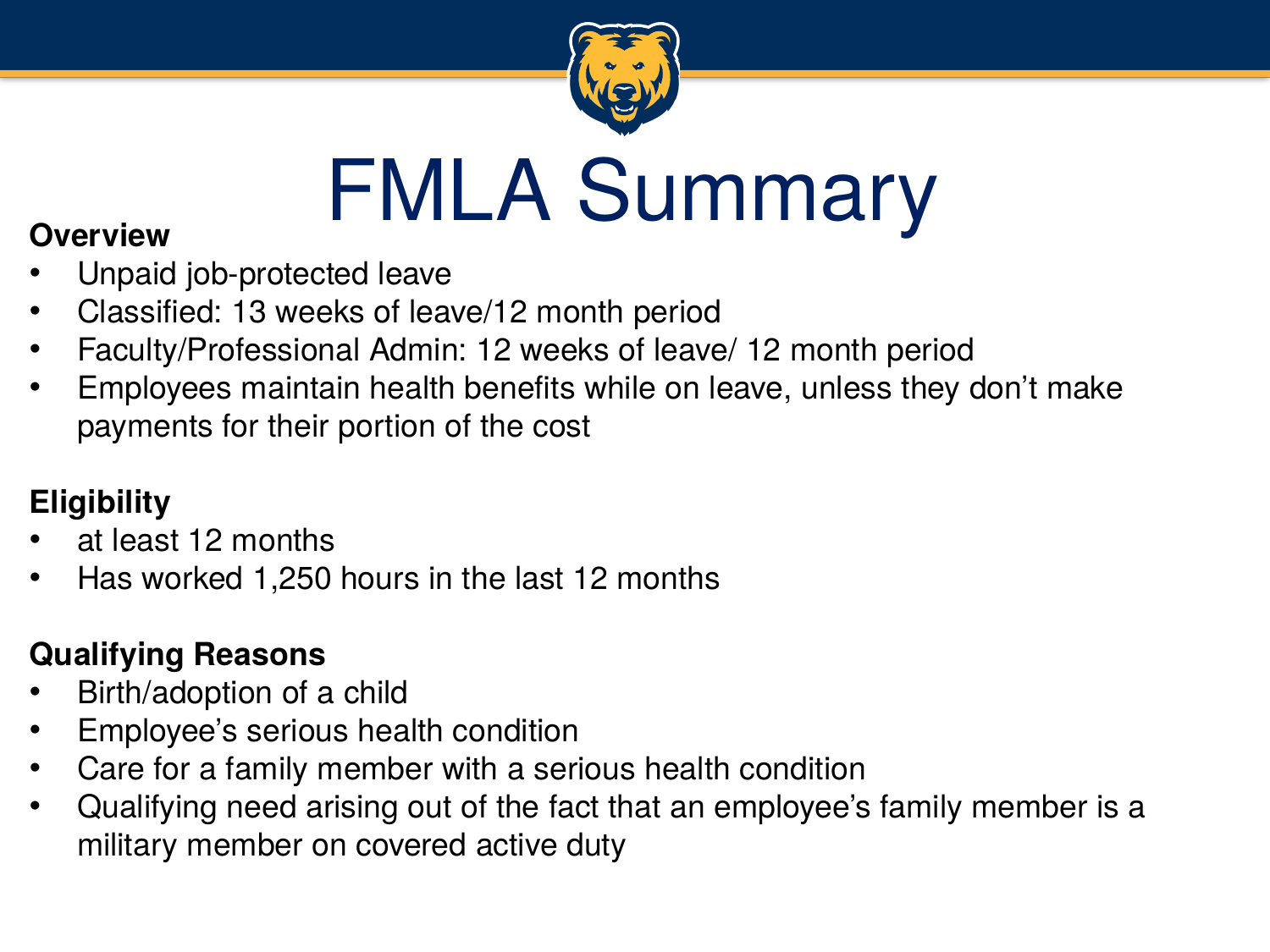

# FMLA Summary
Overview
Unpaid job-protected leave
Classified: 13 weeks of leave/12 month period
Faculty/Professional Admin: 12 weeks of leave/ 12 month period
Employees maintain health benefits while on leave, unless they don’t make payments for their portion of the cost

Eligibility
at least 12 months
Has worked 1,250 hours in the last 12 months

Qualifying Reasons
Birth/adoption of a child
Employee’s serious health condition
Care for a family member with a serious health condition
Qualifying need arising out of the fact that an employee’s family member is a military member on covered active duty